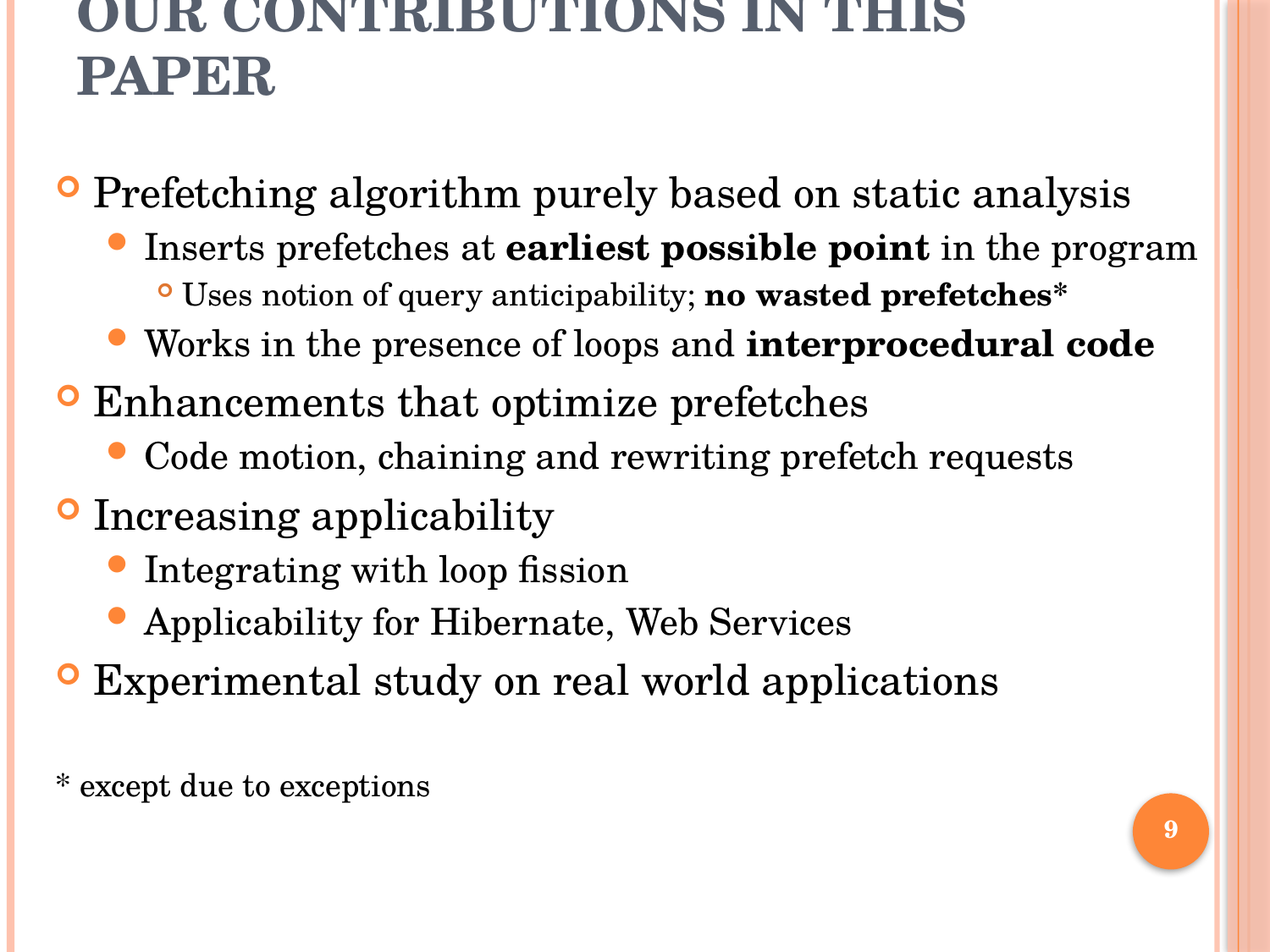

# Our Contributions in this paper
Prefetching algorithm purely based on static analysis
Inserts prefetches at earliest possible point in the program
Uses notion of query anticipability; no wasted prefetches*
Works in the presence of loops and interprocedural code
Enhancements that optimize prefetches
Code motion, chaining and rewriting prefetch requests
Increasing applicability
Integrating with loop fission
Applicability for Hibernate, Web Services
Experimental study on real world applications
* except due to exceptions
9